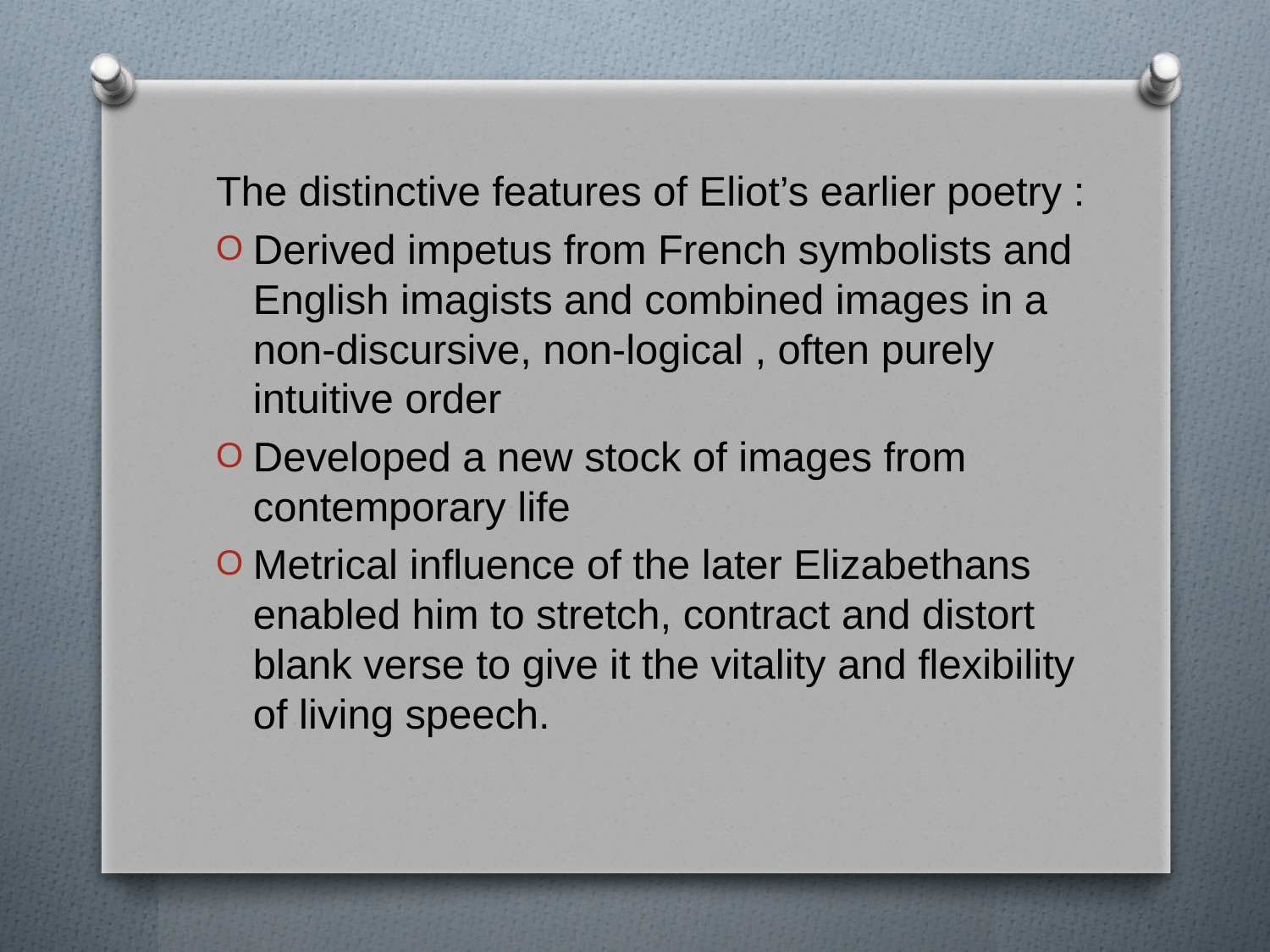

The distinctive features of Eliot’s earlier poetry :
Derived impetus from French symbolists and English imagists and combined images in a non-discursive, non-logical , often purely intuitive order
Developed a new stock of images from contemporary life
Metrical influence of the later Elizabethans enabled him to stretch, contract and distort blank verse to give it the vitality and flexibility of living speech.